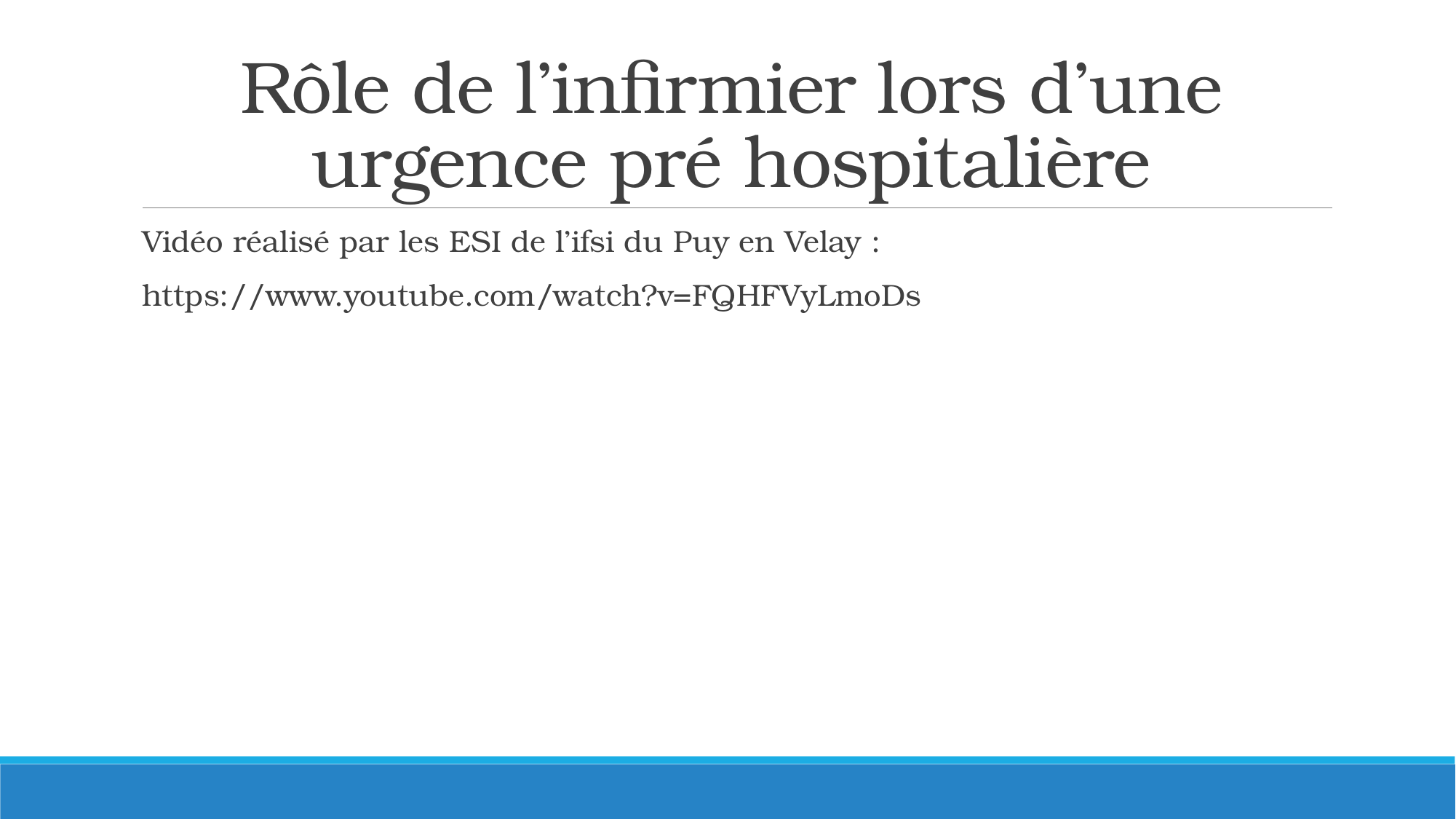

# Rôle de l’infirmier lors d’une urgence pré hospitalière
Vidéo réalisé par les ESI de l’ifsi du Puy en Velay :
https://www.youtube.com/watch?v=FQHFVyLmoDs